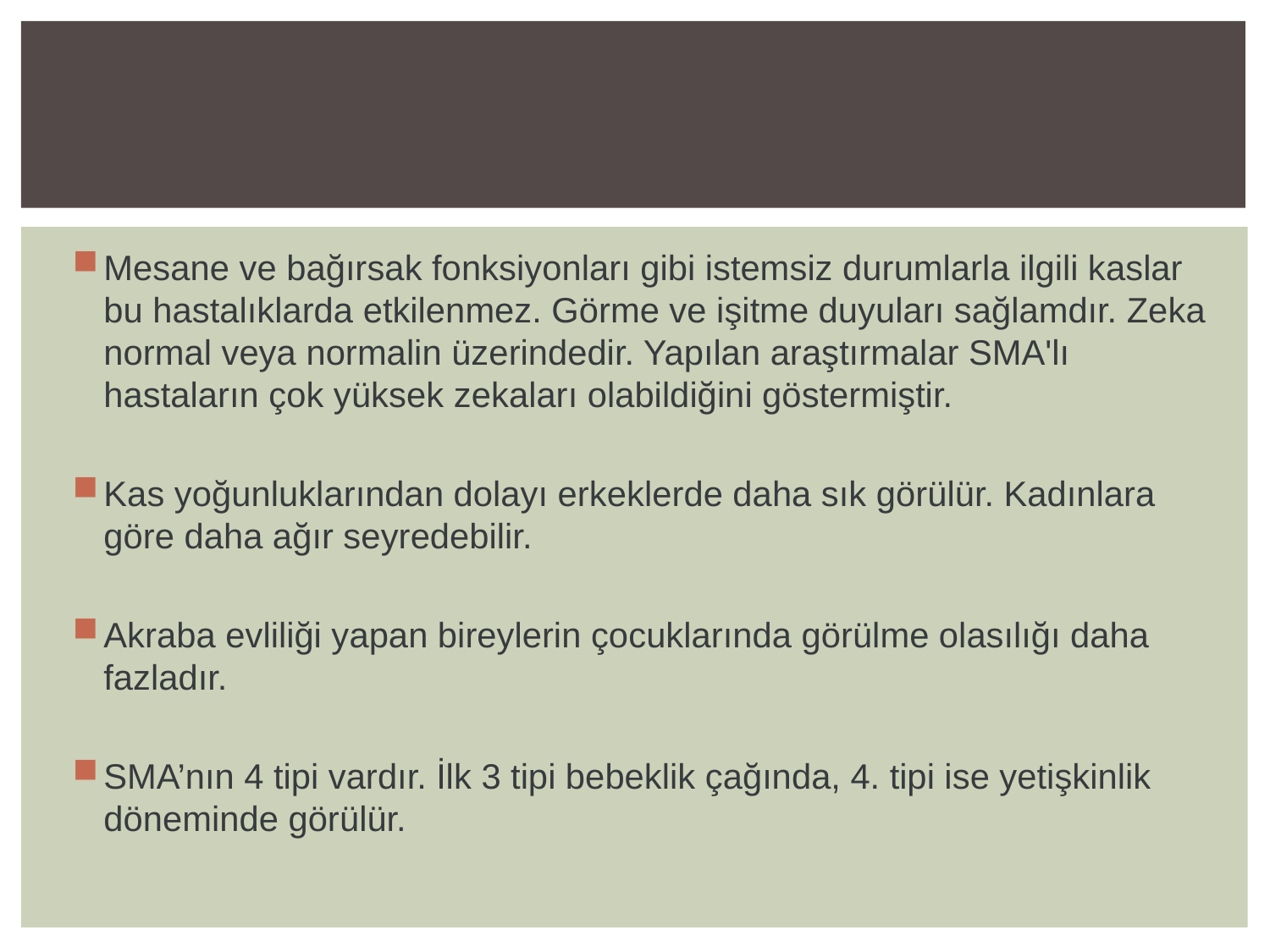

#
Mesane ve bağırsak fonksiyonları gibi istemsiz durumlarla ilgili kaslar bu hastalıklarda etkilenmez. Görme ve işitme duyuları sağlamdır. Zeka normal veya normalin üzerindedir. Yapılan araştırmalar SMA'lı hastaların çok yüksek zekaları olabildiğini göstermiştir.

Kas yoğunluklarından dolayı erkeklerde daha sık görülür. Kadınlara göre daha ağır seyredebilir.

Akraba evliliği yapan bireylerin çocuklarında görülme olasılığı daha fazladır.

SMA’nın 4 tipi vardır. İlk 3 tipi bebeklik çağında, 4. tipi ise yetişkinlik döneminde görülür.